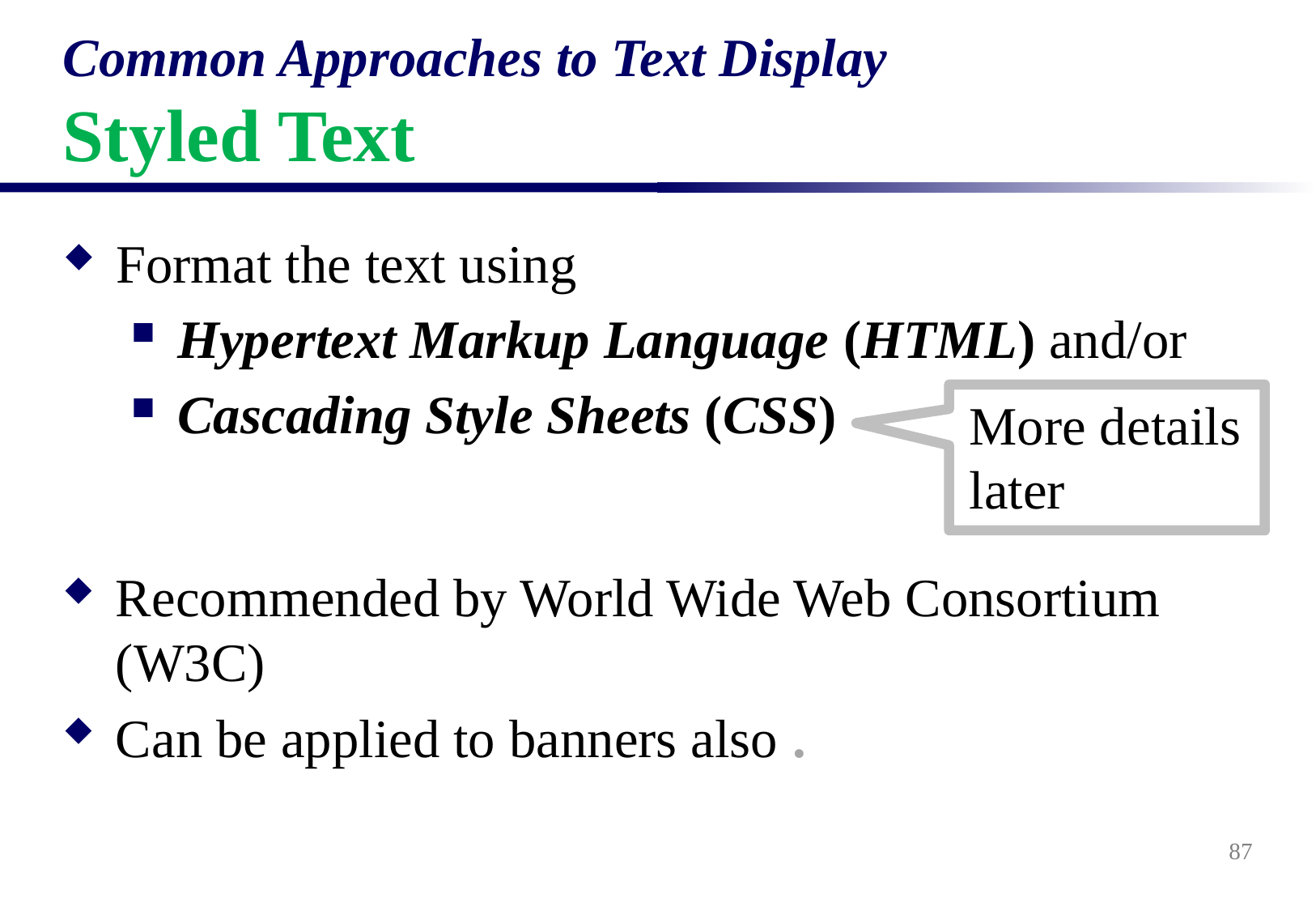

# Common Approaches to Text Display Styled Text
Format the text using
Hypertext Markup Language (HTML) and/or
Cascading Style Sheets (CSS)
More details later
Recommended by World Wide Web Consortium (W3C)
Can be applied to banners also .
87